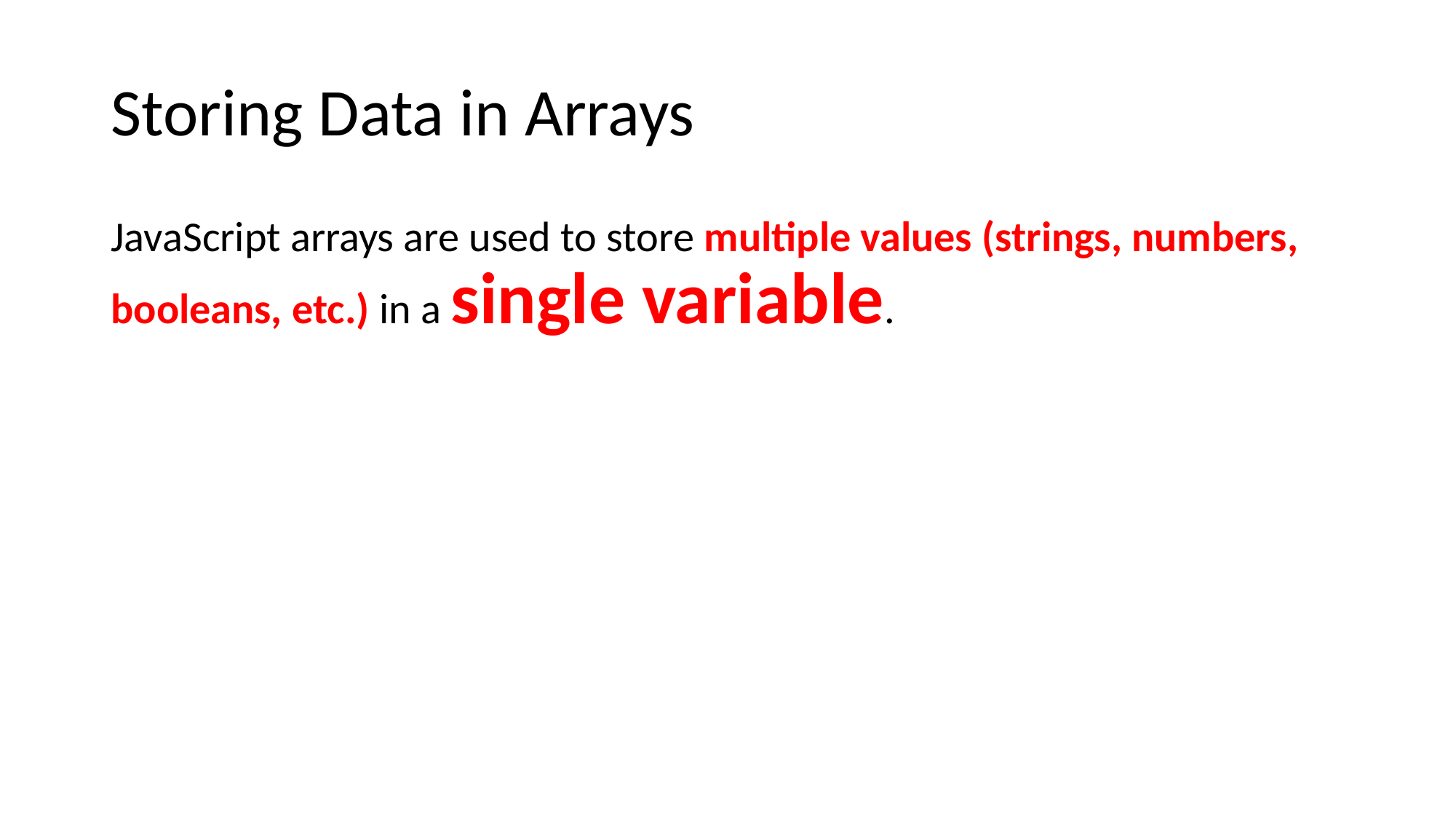

# Storing Data in Arrays
JavaScript arrays are used to store multiple values (strings, numbers, booleans, etc.) in a single variable.